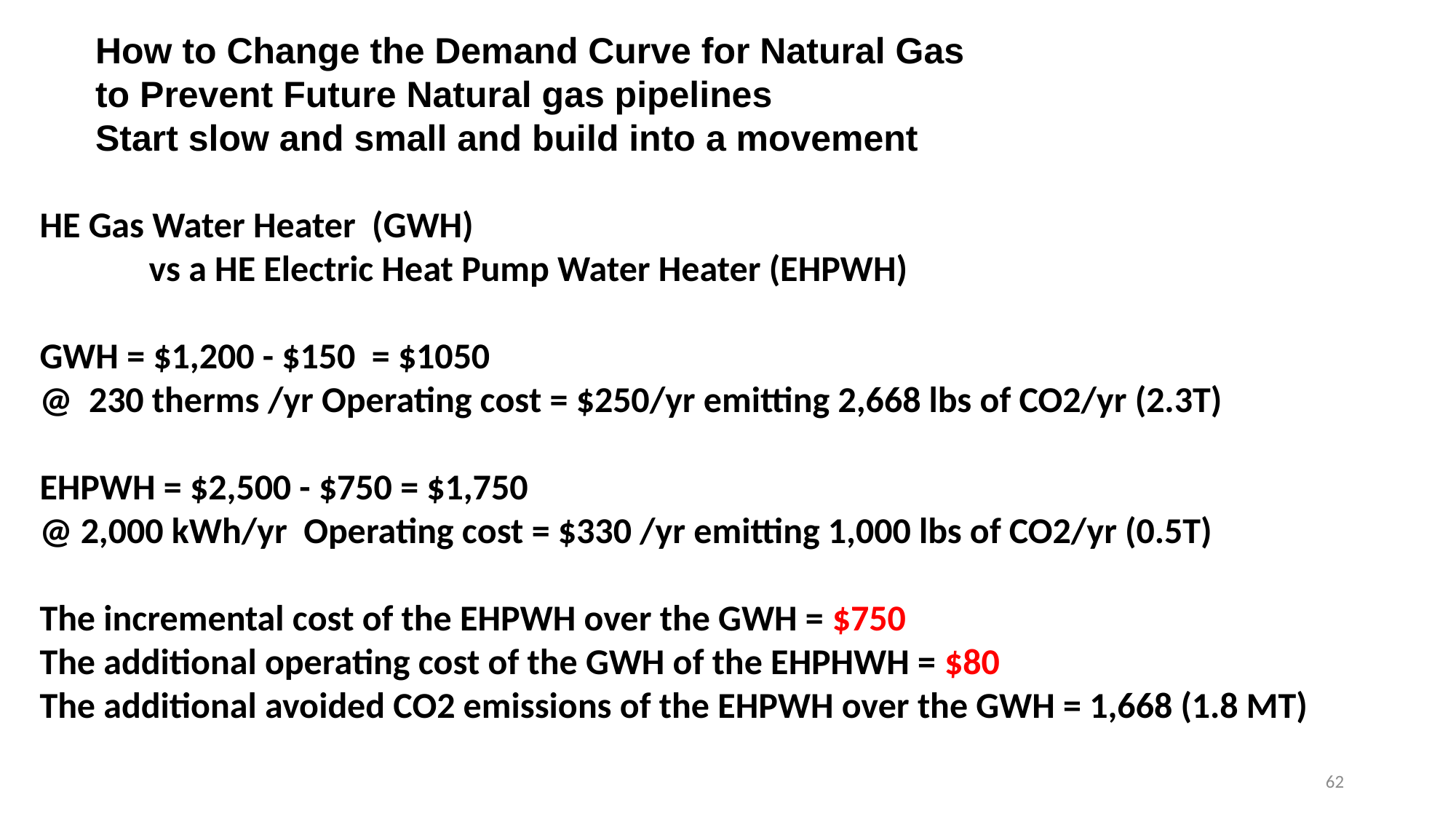

How to Change the Demand Curve for Natural Gas
to Prevent Future Natural gas pipelines
Start slow and small and build into a movement
HE Gas Water Heater  (GWH)
	vs a HE Electric Heat Pump Water Heater (EHPWH)

GWH = $1,200 - $150  = $1050
@  230 therms /yr Operating cost = $250/yr emitting 2,668 lbs of CO2/yr (2.3T)

EHPWH = $2,500 - $750 = $1,750
@ 2,000 kWh/yr  Operating cost = $330 /yr emitting 1,000 lbs of CO2/yr (0.5T)

The incremental cost of the EHPWH over the GWH = $750
The additional operating cost of the GWH of the EHPHWH = $80
The additional avoided CO2 emissions of the EHPWH over the GWH = 1,668 (1.8 MT)

62